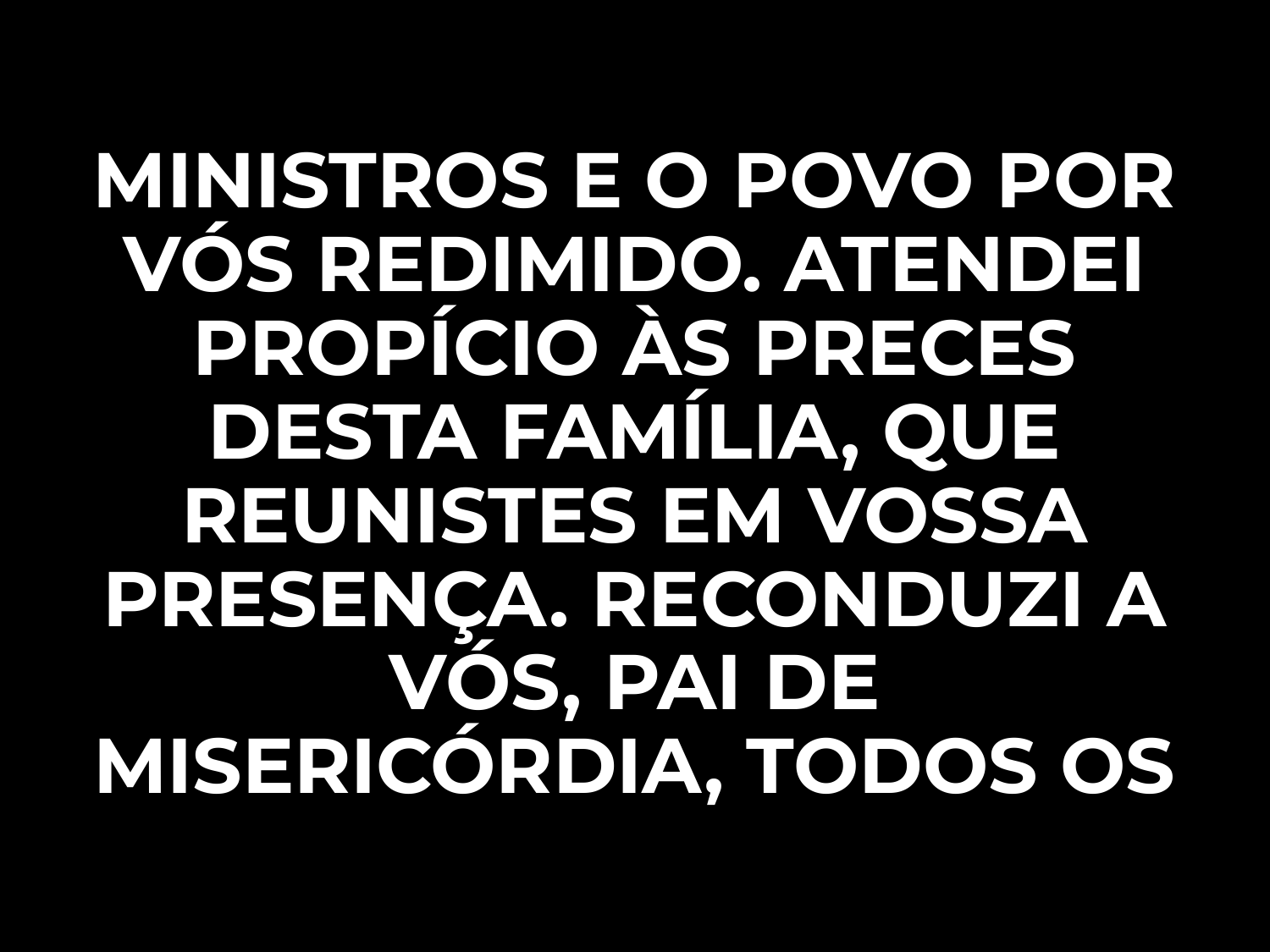

MINISTROS E O POVO POR VÓS REDIMIDO. ATENDEI PROPÍCIO ÀS PRECES DESTA FAMÍLIA, QUE REUNISTES EM VOSSA PRESENÇA. RECONDUZI A VÓS, PAI DE MISERICÓRDIA, TODOS OS